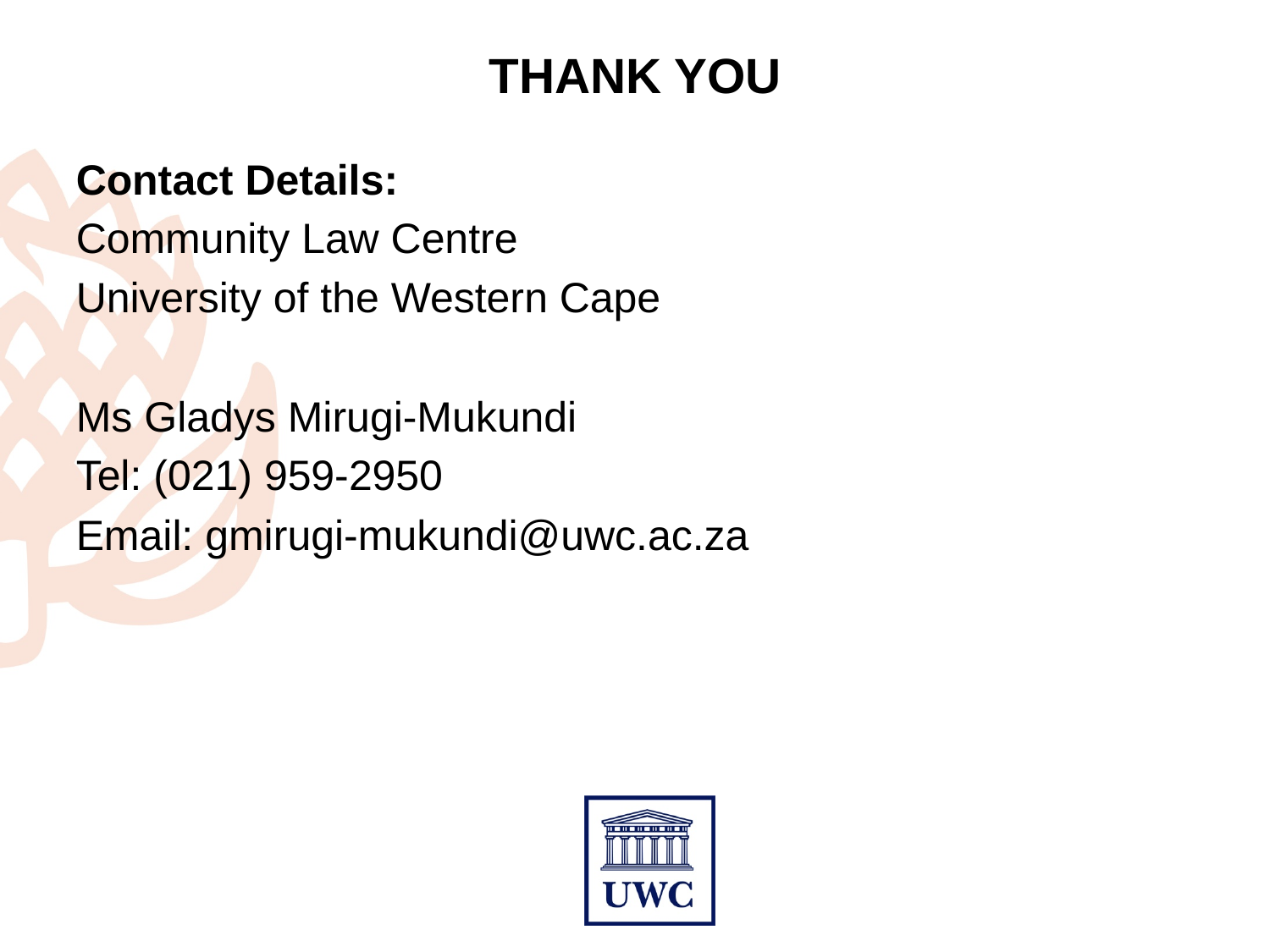

# THANK YOU
Contact Details:
Community Law Centre
University of the Western Cape

Ms Gladys Mirugi-Mukundi
Tel: (021) 959-2950
Email: gmirugi-mukundi@uwc.ac.za